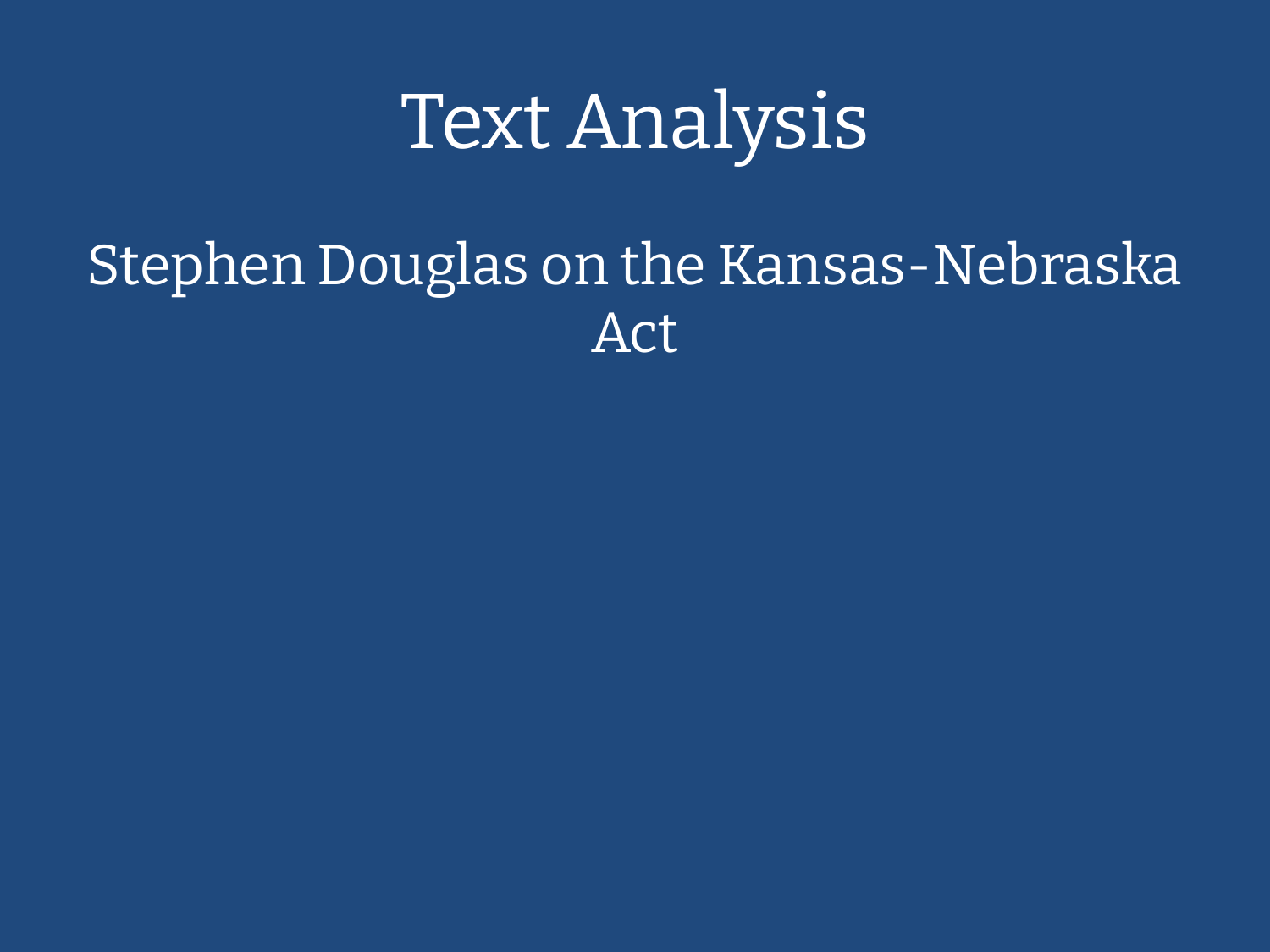

# Text Analysis
Stephen Douglas on the Kansas-Nebraska Act